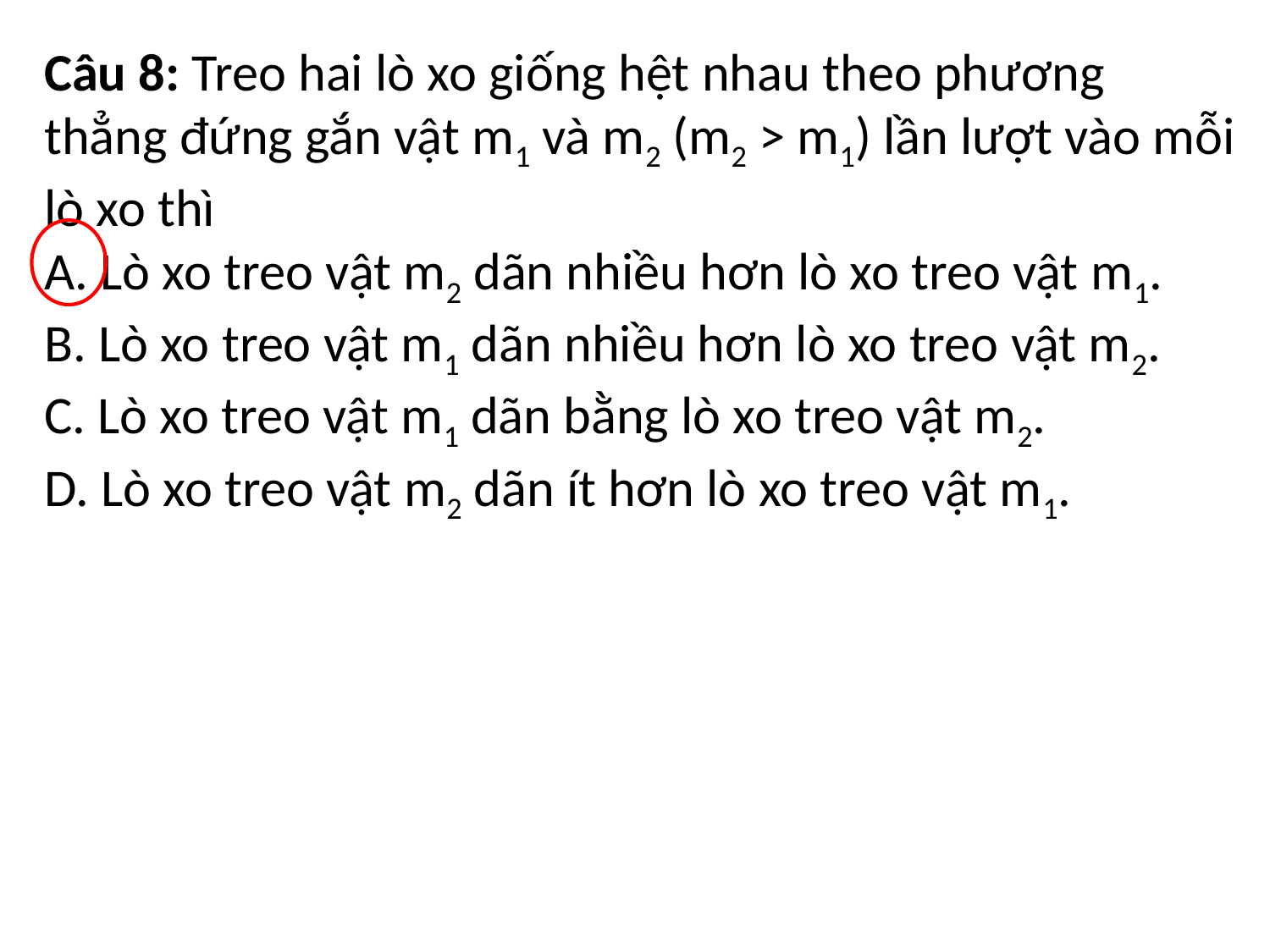

Câu 8: Treo hai lò xo giống hệt nhau theo phương thẳng đứng gắn vật m1 và m2 (m2 > m1) lần lượt vào mỗi lò xo thì
A. Lò xo treo vật m2 dãn nhiều hơn lò xo treo vật m1.
B. Lò xo treo vật m1 dãn nhiều hơn lò xo treo vật m2.
C. Lò xo treo vật m1 dãn bằng lò xo treo vật m2.
D. Lò xo treo vật m2 dãn ít hơn lò xo treo vật m1.